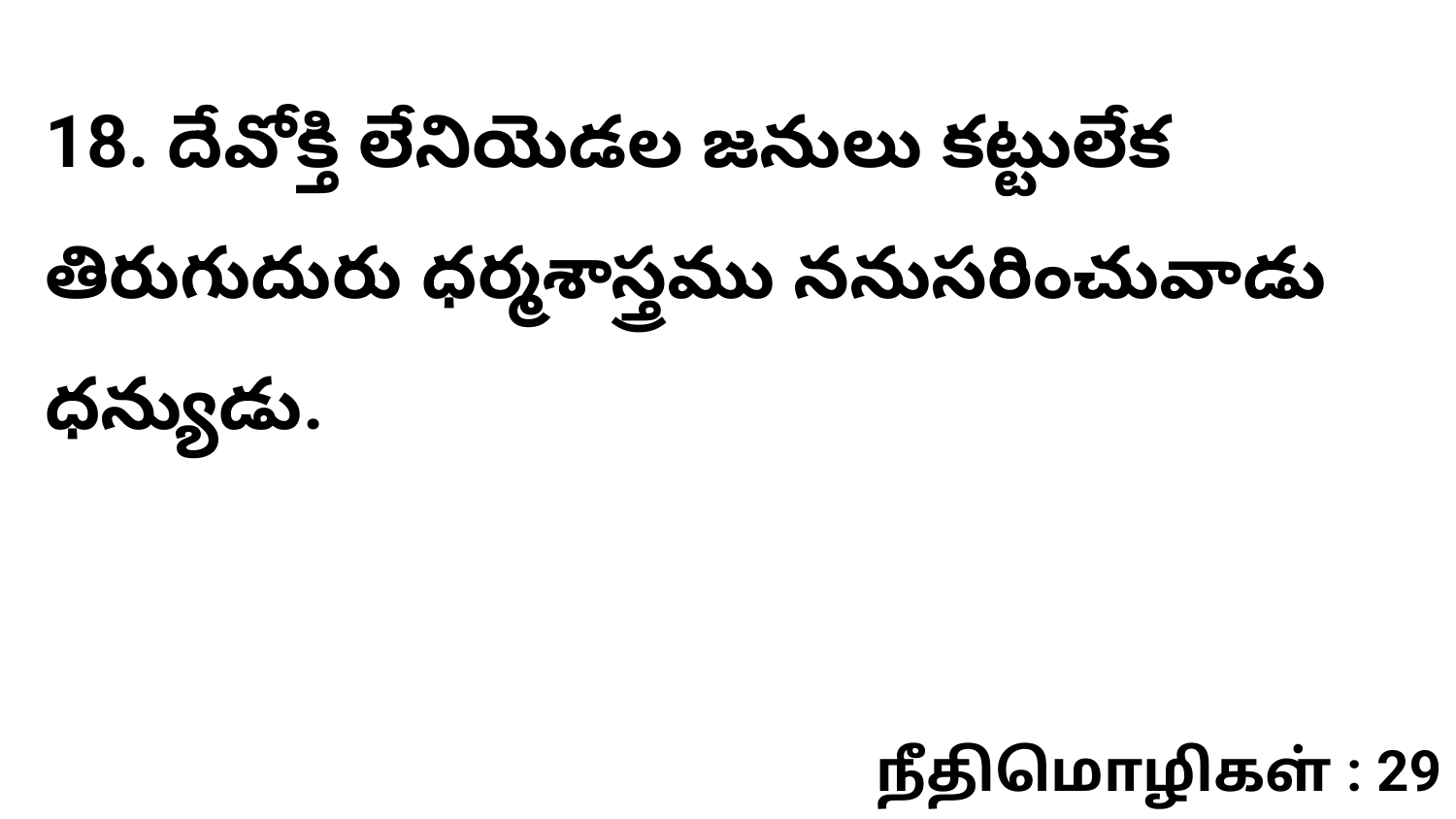

18. దేవోక్తి లేనియెడల జనులు కట్టులేక తిరుగుదురు ధర్మశాస్త్రము ననుసరించువాడు ధన్యుడు.
நீதிமொழிகள் : 29